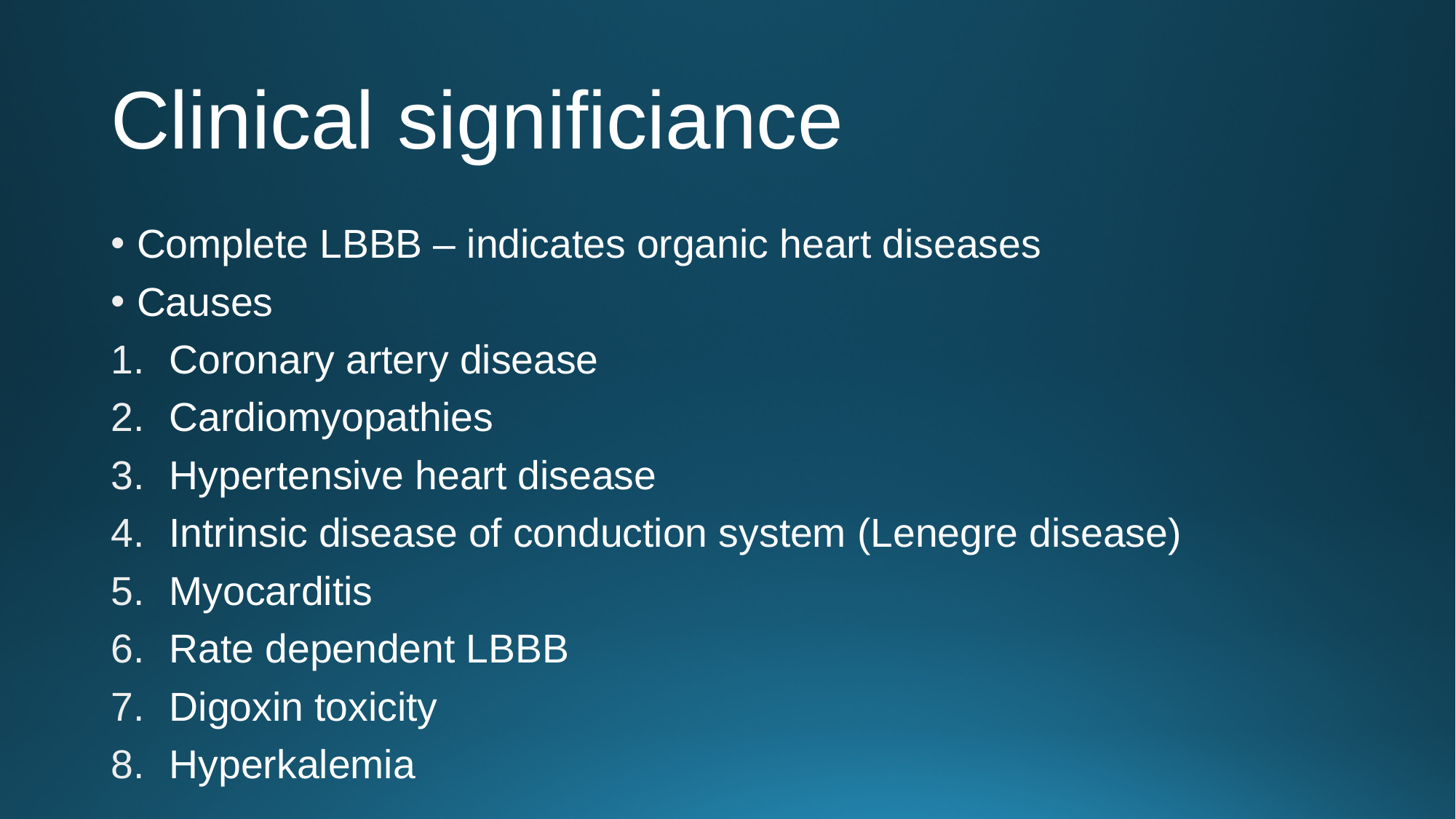

# Clinical significiance
Complete LBBB – indicates organic heart diseases
Causes
Coronary artery disease
Cardiomyopathies
Hypertensive heart disease
Intrinsic disease of conduction system (Lenegre disease)
Myocarditis
Rate dependent LBBB
Digoxin toxicity
Hyperkalemia